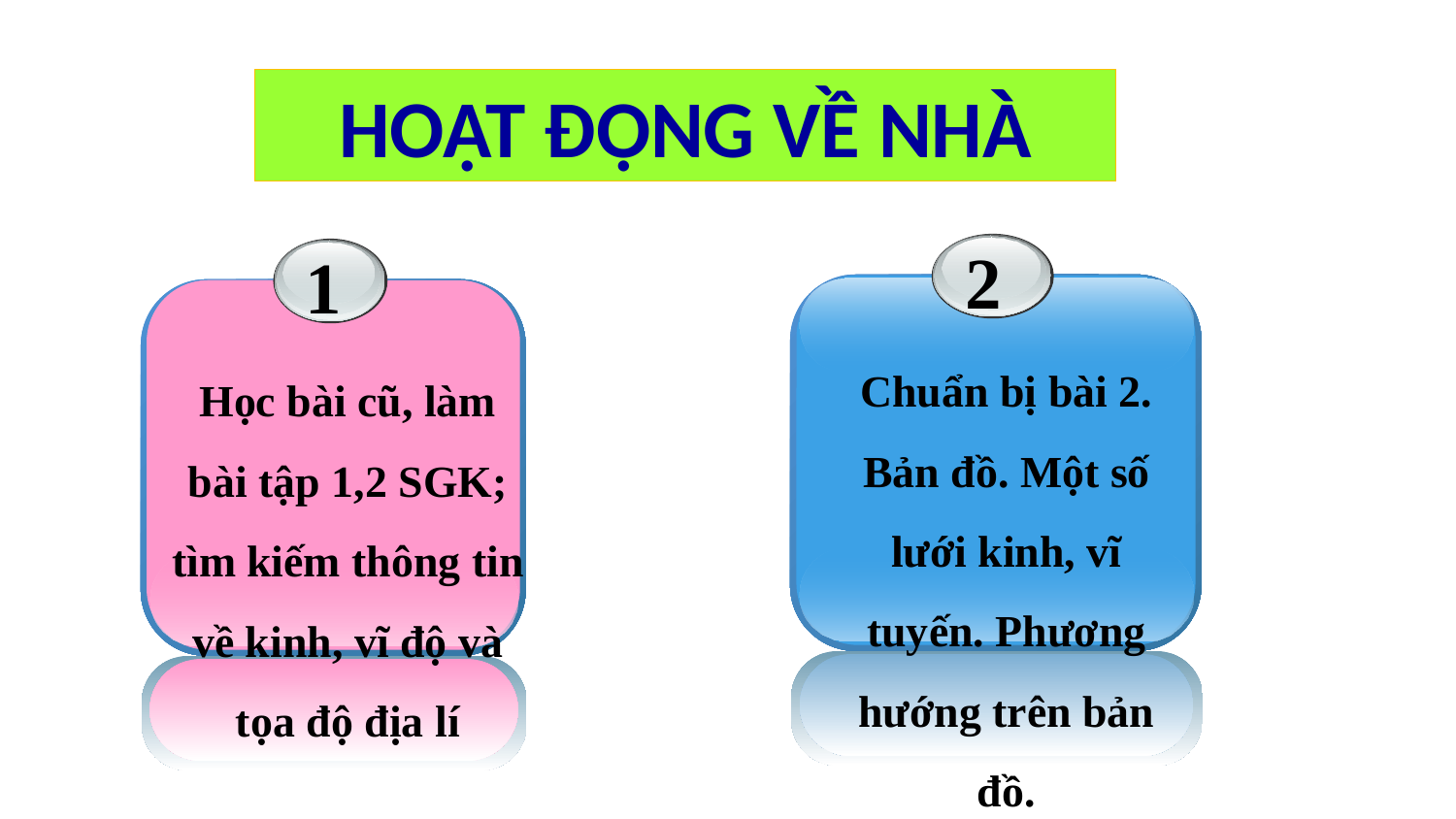

HOẠT ĐỘNG VỀ NHÀ
2

Chuẩn bị bài 2. Bản đồ. Một số lưới kinh, vĩ tuyến. Phương hướng trên bản đồ.

1

Học bài cũ, làm bài tập 1,2 SGK; tìm kiếm thông tin về kinh, vĩ độ và tọa độ địa lí